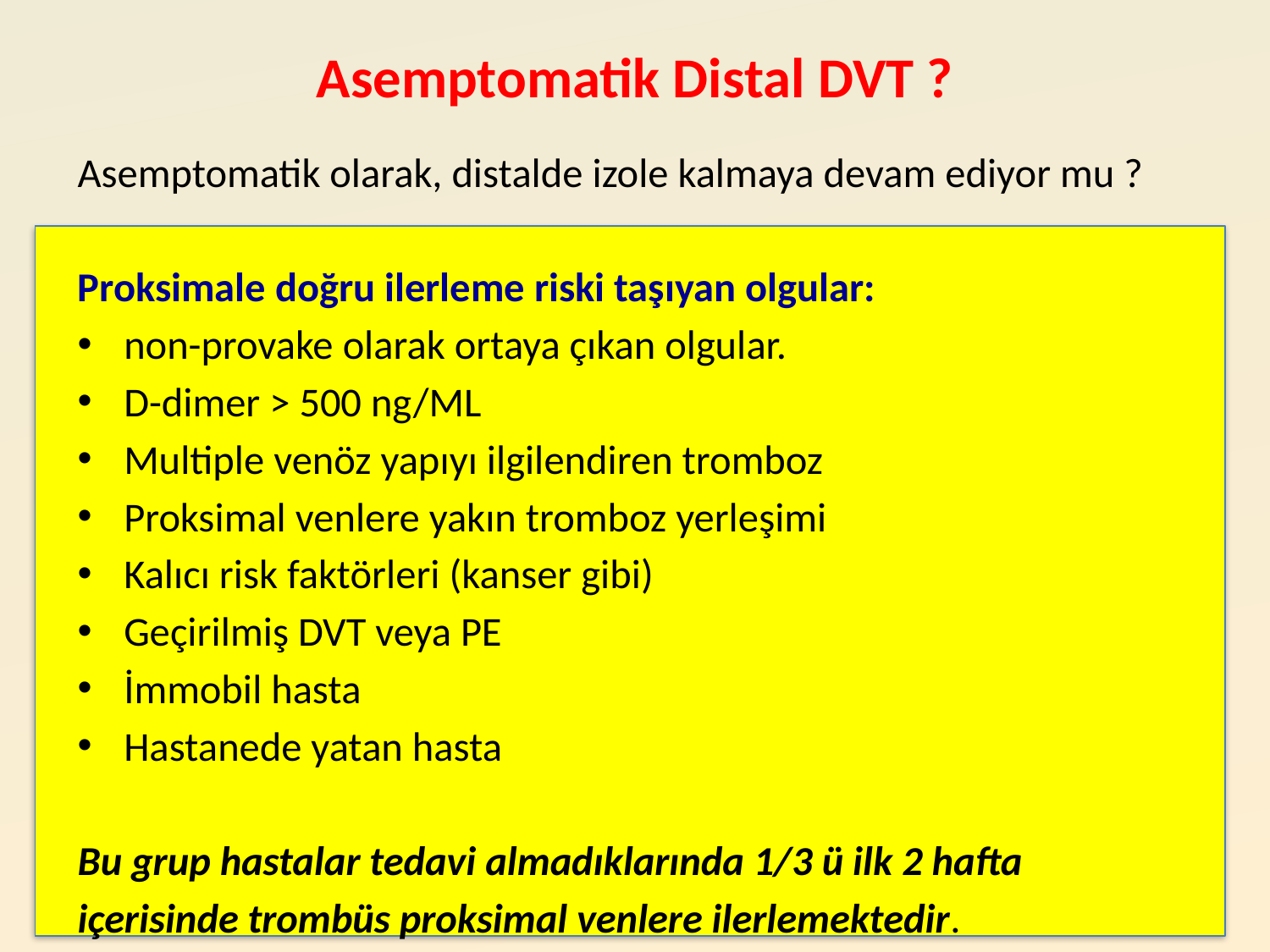

# Asemptomatik Distal DVT ?
Asemptomatik olarak, distalde izole kalmaya devam ediyor mu ?

Proksimale doğru ilerleme riski taşıyan olgular:
non-provake olarak ortaya çıkan olgular.
D-dimer > 500 ng/ML
Multiple venöz yapıyı ilgilendiren tromboz
Proksimal venlere yakın tromboz yerleşimi
Kalıcı risk faktörleri (kanser gibi)
Geçirilmiş DVT veya PE
İmmobil hasta
Hastanede yatan hasta

Bu grup hastalar tedavi almadıklarında 1/3 ü ilk 2 hafta
içerisinde trombüs proksimal venlere ilerlemektedir.

12